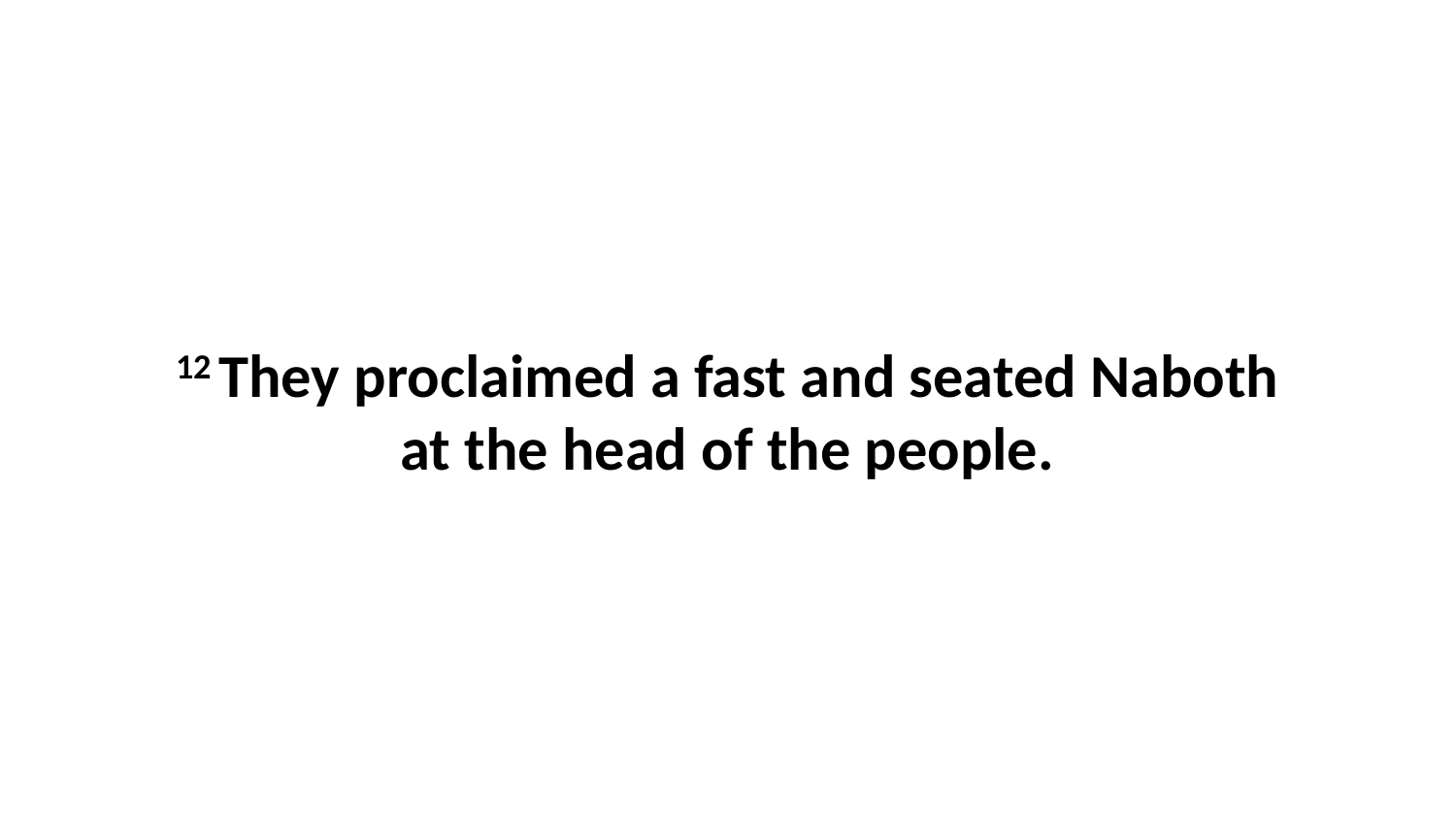

12 They proclaimed a fast and seated Naboth at the head of the people.